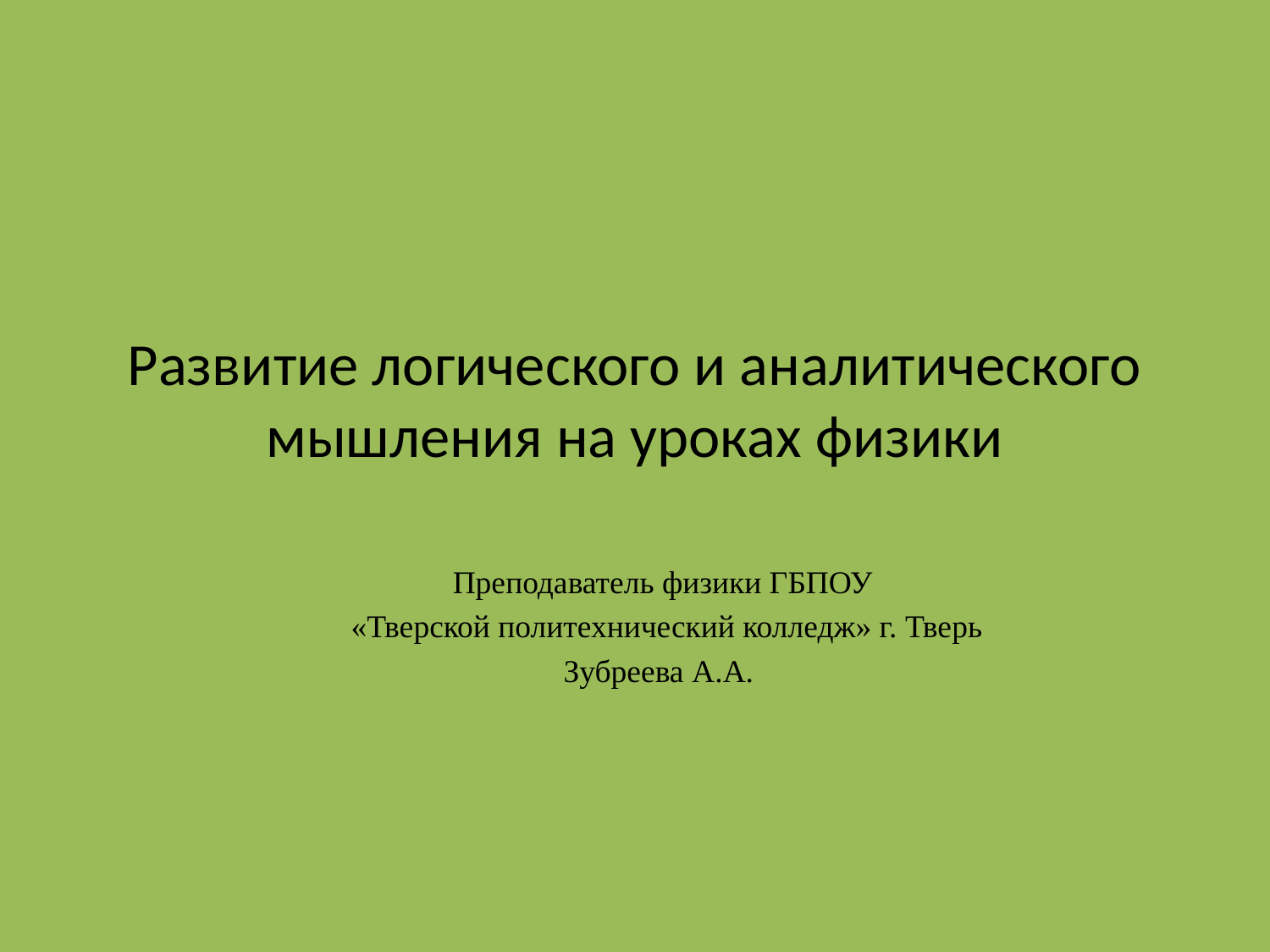

# Развитие логического и аналитического мышления на уроках физики
Преподаватель физики ГБПОУ
 «Тверской политехнический колледж» г. Тверь
Зубреева А.А.